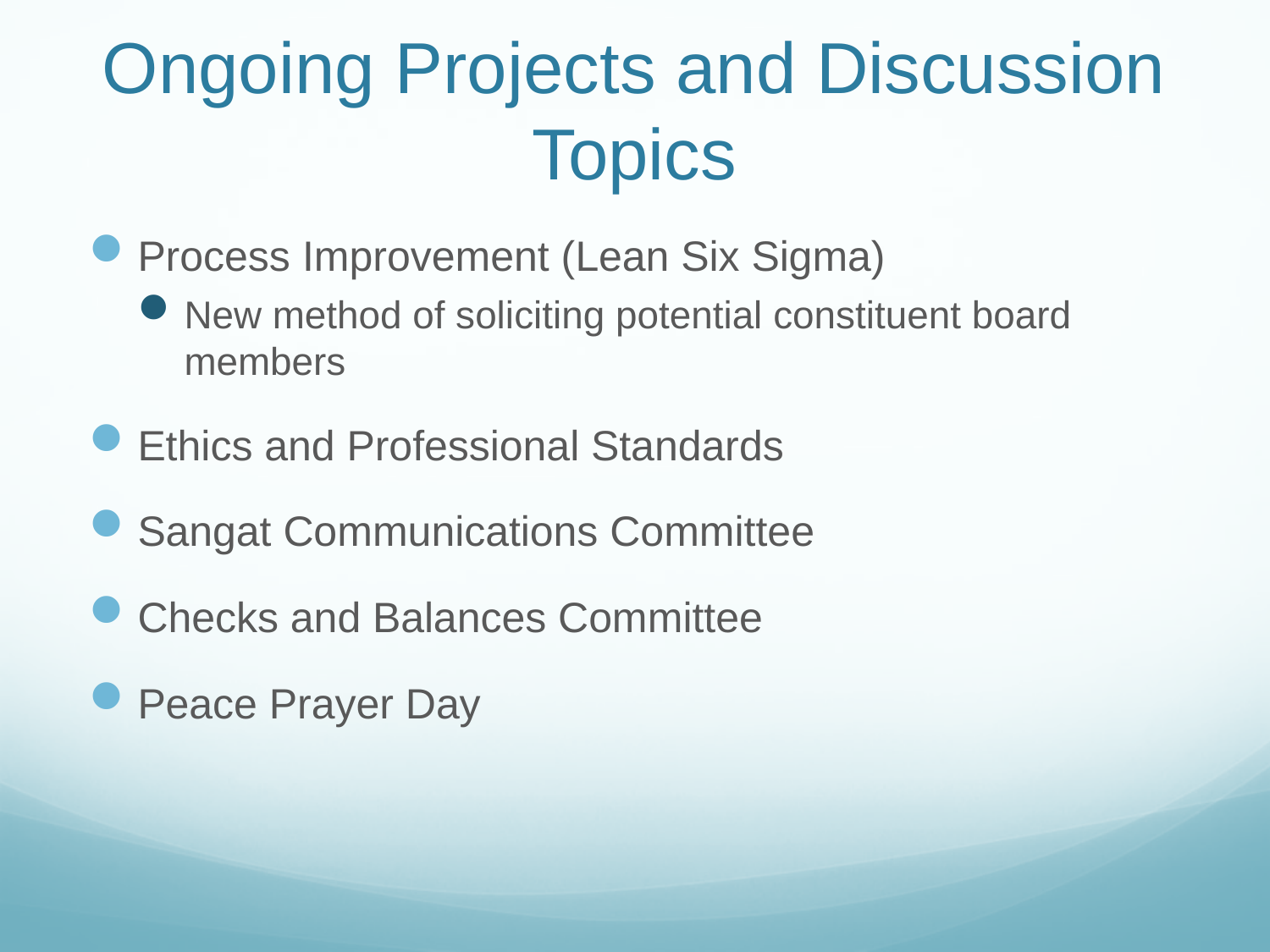

# Ongoing Projects and Discussion Topics
Process Improvement (Lean Six Sigma)
New method of soliciting potential constituent board members
Ethics and Professional Standards
Sangat Communications Committee
Checks and Balances Committee
Peace Prayer Day